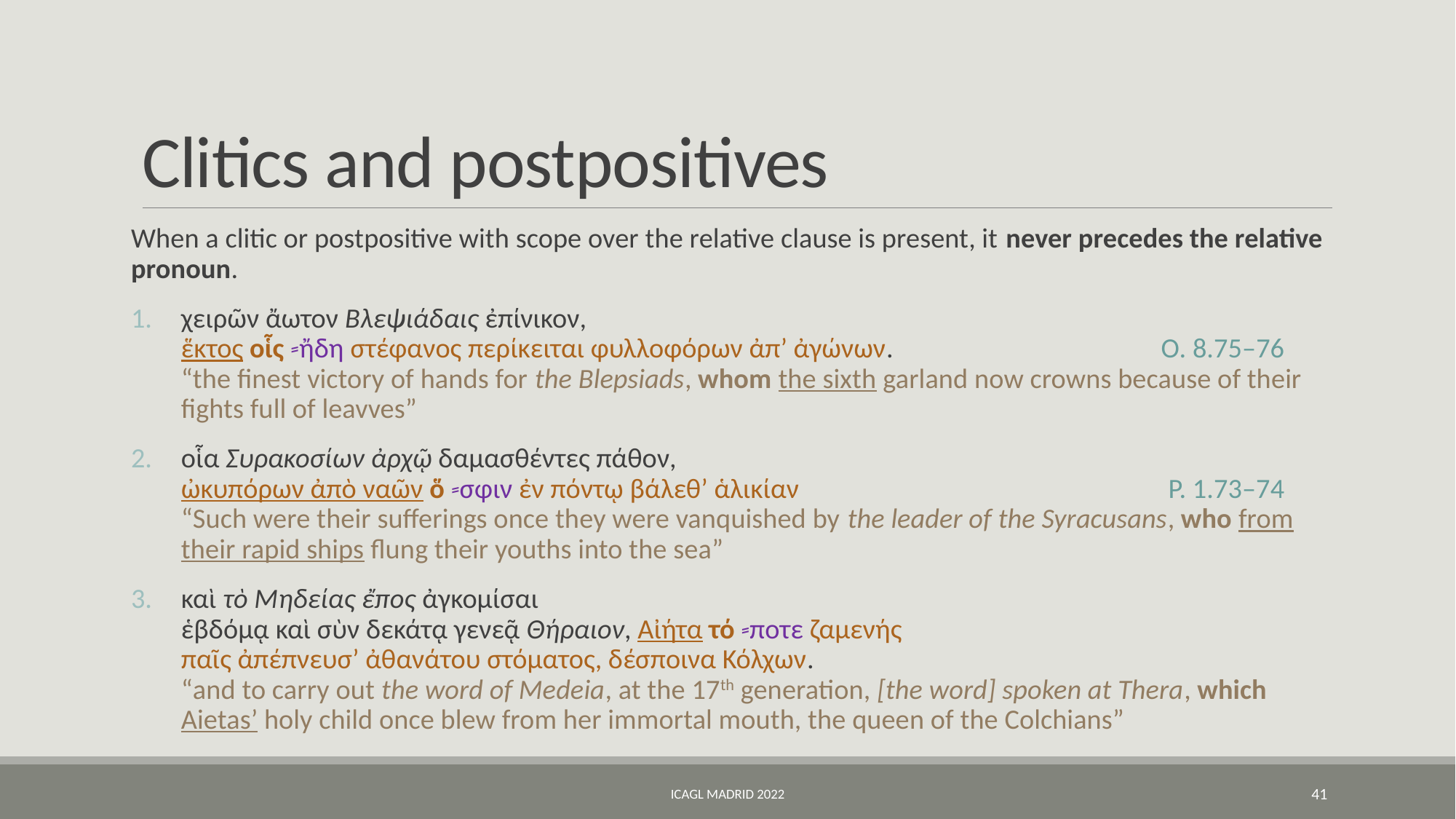

# Clitics and postpositives
When a clitic or postpositive with scope over the relative clause is present, it never precedes the relative pronoun.
χειρῶν ἄωτον Βλεψιάδαις ἐπίνικον,
ἕκτος οἷς ⸗ἤδη στέφανος περίκειται φυλλοφόρων ἀπ’ ἀγώνων.	O. 8.75–76
“the finest victory of hands for the Blepsiads, whom the sixth garland now crowns because of their fights full of leavves”
οἷα Συρακοσίων ἀρχῷ δαμασθέντες πάθον,
ὠκυπόρων ἀπὸ ναῶν ὅ ⸗σφιν ἐν πόντῳ βάλεθ’ ἁλικίαν	P. 1.73–74
“Such were their sufferings once they were vanquished by the leader of the Syracusans, who from their rapid ships flung their youths into the sea”
καὶ τὸ Μηδείας ἔπος ἀγκομίσαι
ἑβδόμᾳ καὶ σὺν δεκάτᾳ γενεᾷ Θήραιον, Αἰήτα τό ⸗ποτε ζαμενής
παῖς ἀπέπνευσ’ ἀθανάτου στόματος, δέσποινα Κόλχων.
“and to carry out the word of Medeia, at the 17th generation, [the word] spoken at Thera, which Aietas’ holy child once blew from her immortal mouth, the queen of the Colchians”
ICAGL Madrid 2022
41